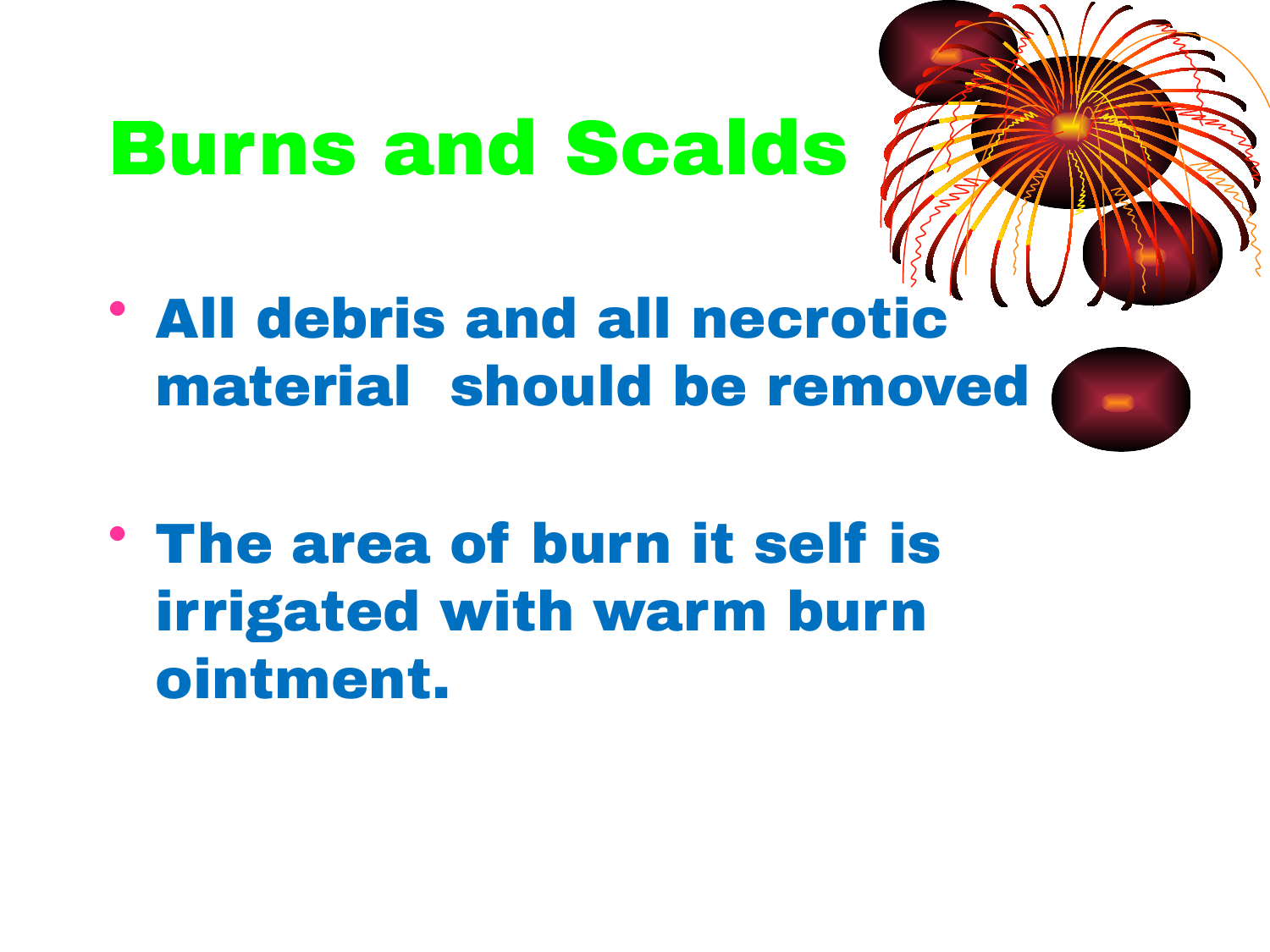

# Burns and Scalds
All debris and all necrotic material  should be removed

The area of burn it self is irrigated with warm burn ointment.